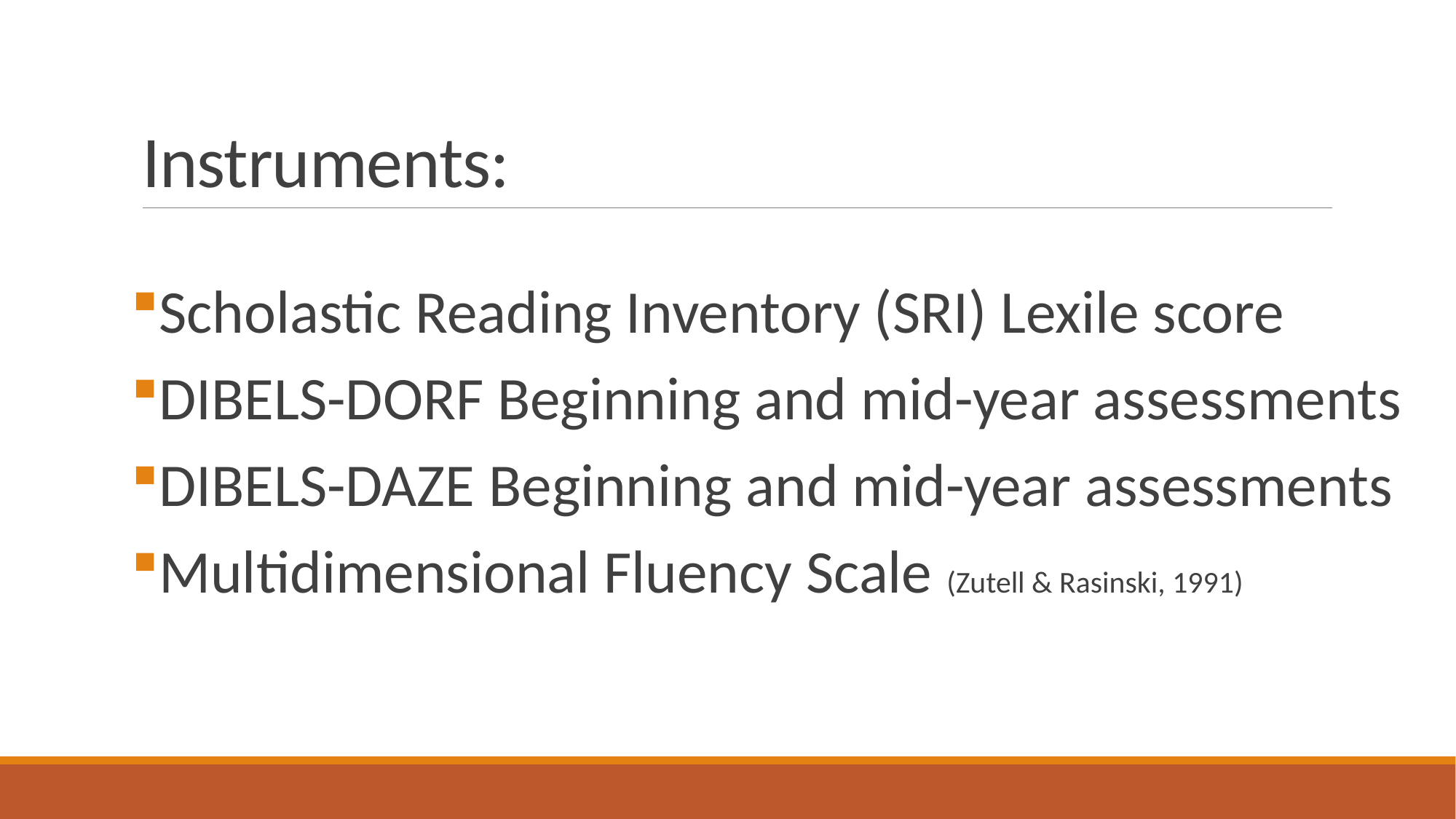

# Instruments:
Scholastic Reading Inventory (SRI) Lexile score
DIBELS-DORF Beginning and mid-year assessments
DIBELS-DAZE Beginning and mid-year assessments
Multidimensional Fluency Scale (Zutell & Rasinski, 1991)